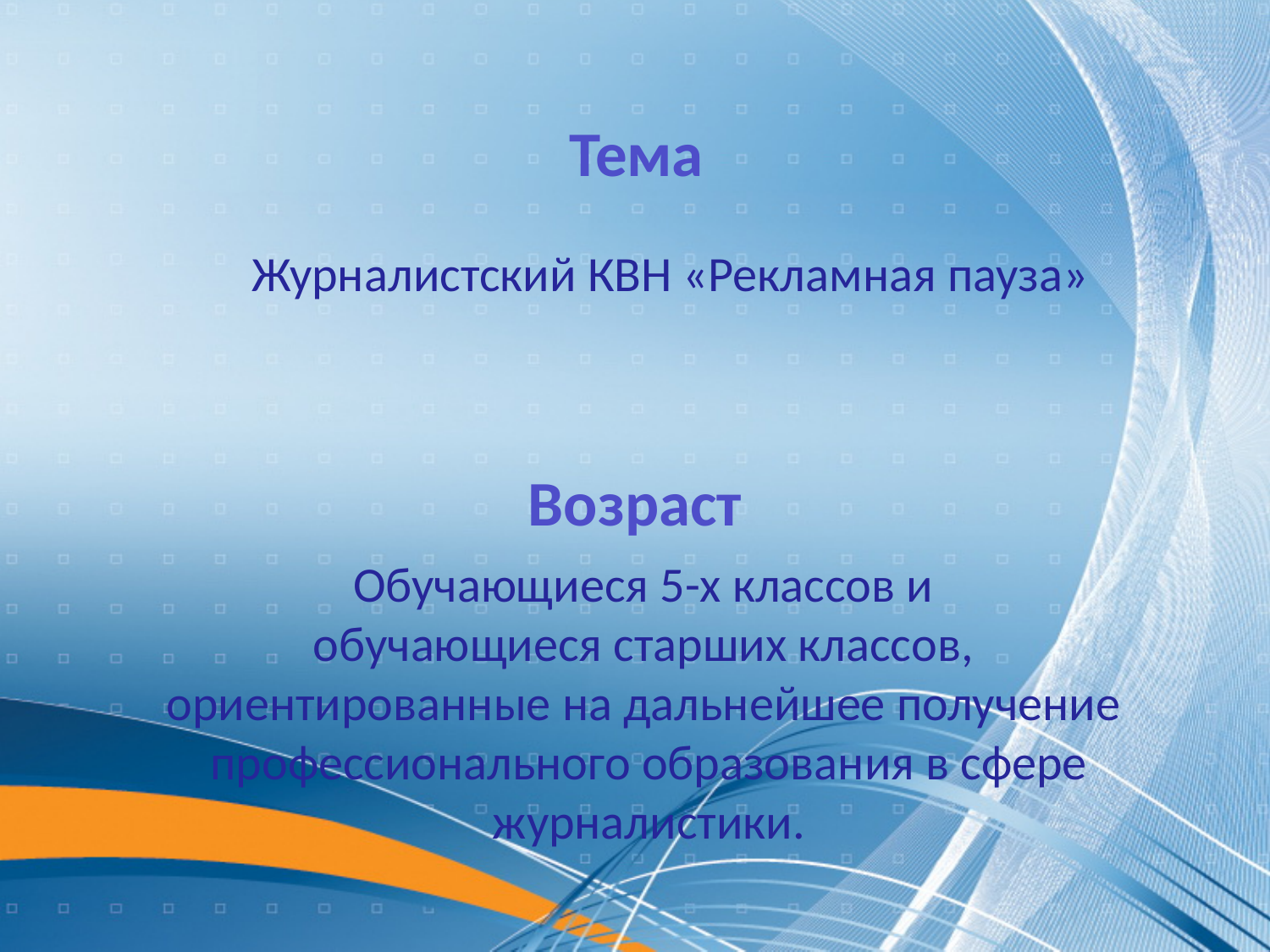

Тема
Журналистский КВН «Рекламная пауза»
Возраст
Обучающиеся 5-х классов и
обучающиеся старших классов,
ориентированные на дальнейшее получение
профессионального образования в сфере журналистики.